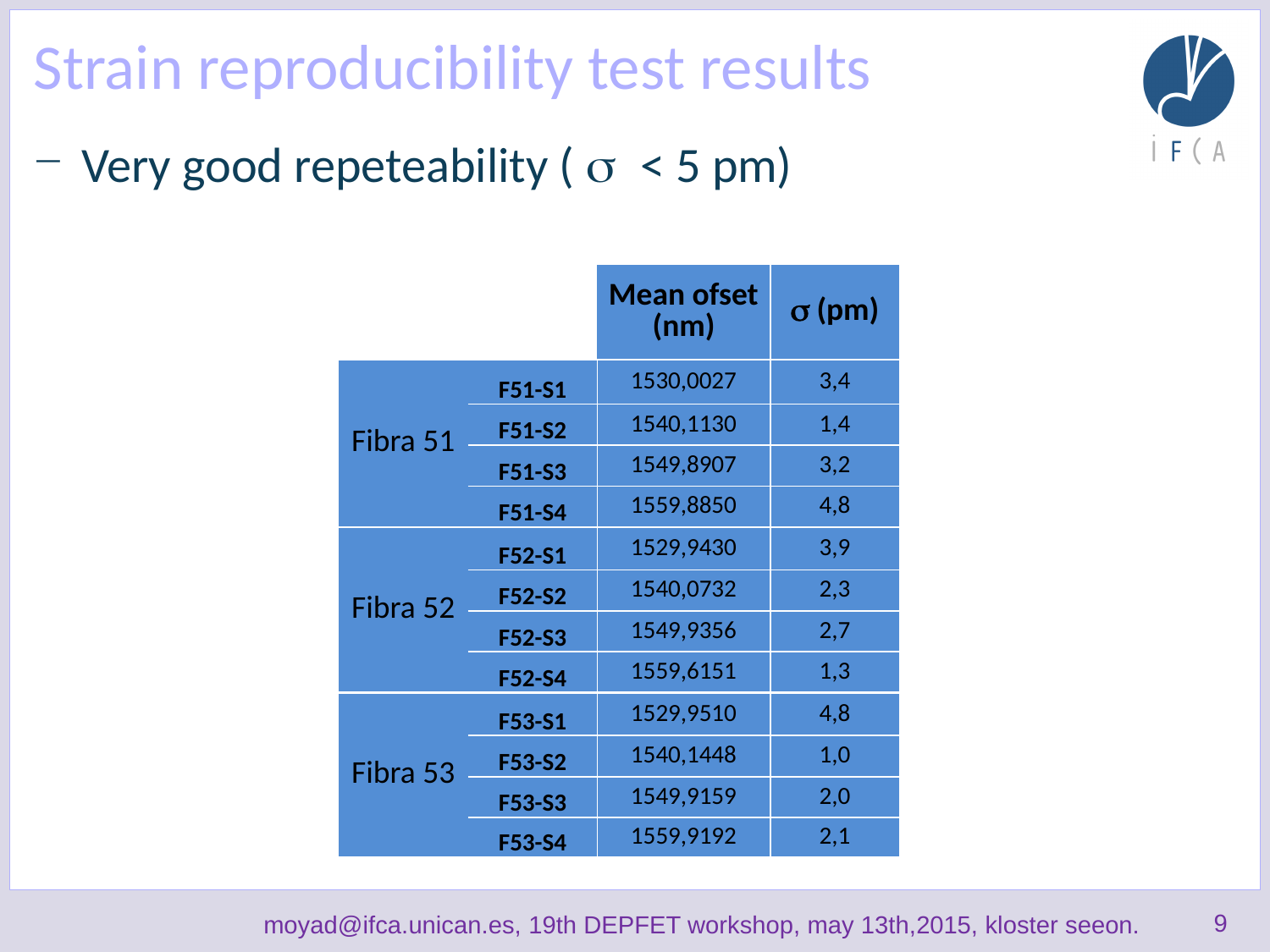

# Strain reproducibility test results
Very good repeteability ( σ < 5 pm)
|  |  | Mean ofset (nm) | σ (pm) |
| --- | --- | --- | --- |
| Fibra 51 | F51-S1 | 1530,0027 | 3,4 |
|  | F51-S2 | 1540,1130 | 1,4 |
|  | F51-S3 | 1549,8907 | 3,2 |
|  | F51-S4 | 1559,8850 | 4,8 |
| Fibra 52 | F52-S1 | 1529,9430 | 3,9 |
|  | F52-S2 | 1540,0732 | 2,3 |
|  | F52-S3 | 1549,9356 | 2,7 |
|  | F52-S4 | 1559,6151 | 1,3 |
| Fibra 53 | F53-S1 | 1529,9510 | 4,8 |
|  | F53-S2 | 1540,1448 | 1,0 |
|  | F53-S3 | 1549,9159 | 2,0 |
|  | F53-S4 | 1559,9192 | 2,1 |
9
moyad@ifca.unican.es, 19th DEPFET workshop, may 13th,2015, kloster seeon.